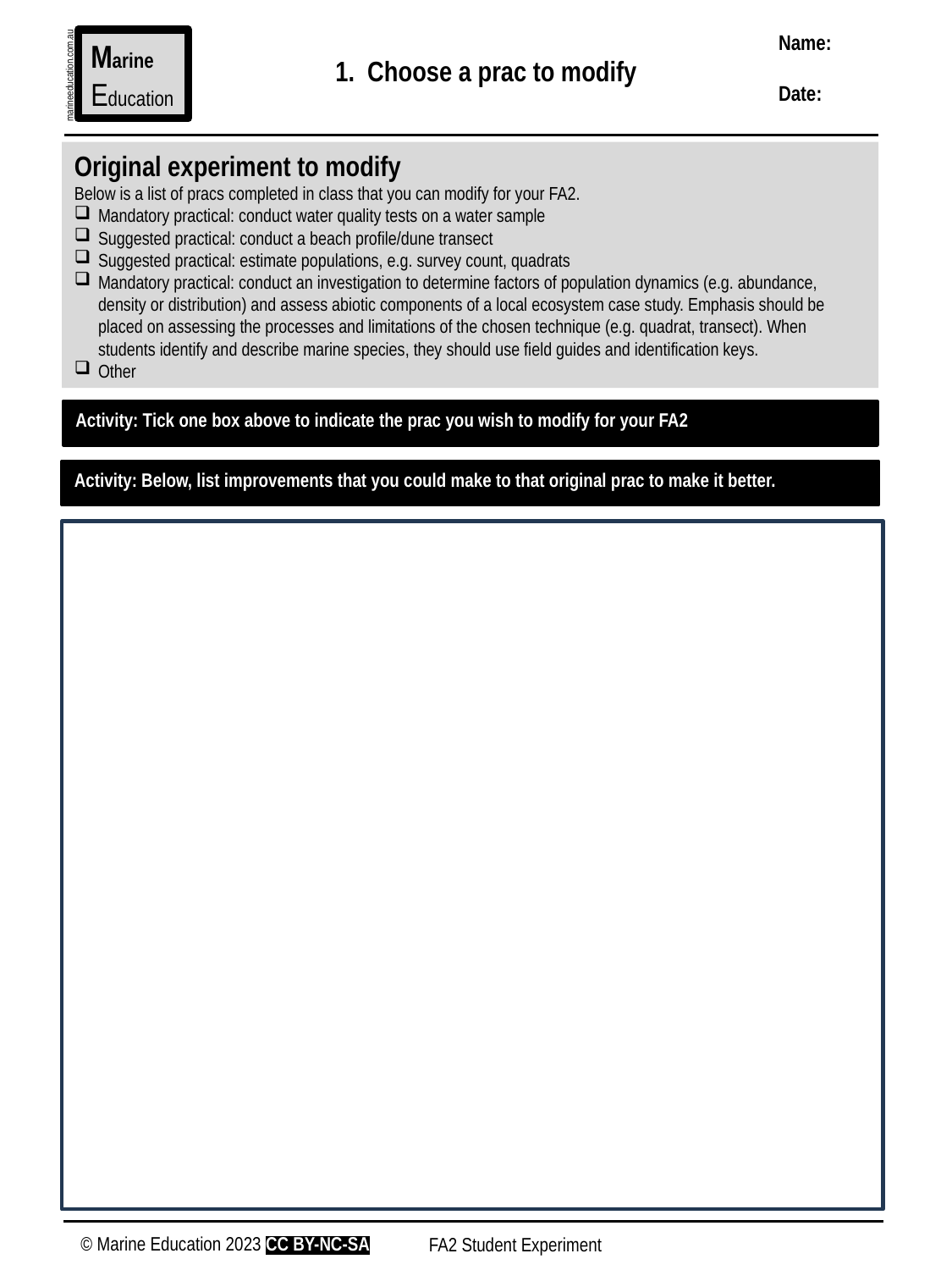

Name:

Date:
Marine
Education
marineeducation.com.au
1.  Choose a prac to modify
Original experiment to modify
Below is a list of pracs completed in class that you can modify for your FA2.
Mandatory practical: conduct water quality tests on a water sample
Suggested practical: conduct a beach profile/dune transect
Suggested practical: estimate populations, e.g. survey count, quadrats
Mandatory practical: conduct an investigation to determine factors of population dynamics (e.g. abundance, density or distribution) and assess abiotic components of a local ecosystem case study. Emphasis should be placed on assessing the processes and limitations of the chosen technique (e.g. quadrat, transect). When students identify and describe marine species, they should use field guides and identification keys.
Other
Activity: Tick one box above to indicate the prac you wish to modify for your FA2
Activity: Below, list improvements that you could make to that original prac to make it better.

© Marine Education 2023 CC BY-NC-SA
FA2 Student Experiment